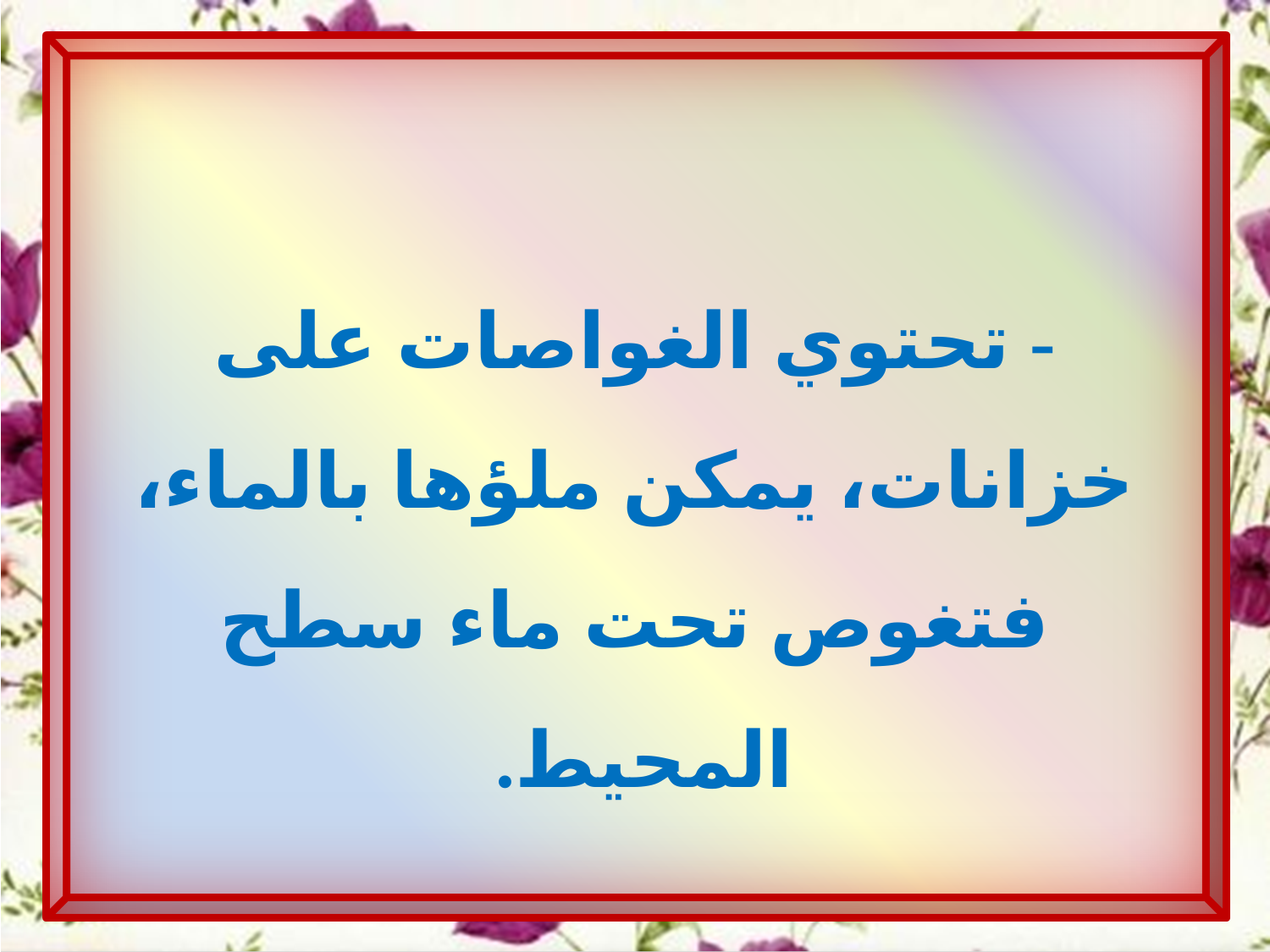

- تحتوي الغواصات على خزانات، يمكن ملؤها بالماء، فتغوص تحت ماء سطح المحيط.